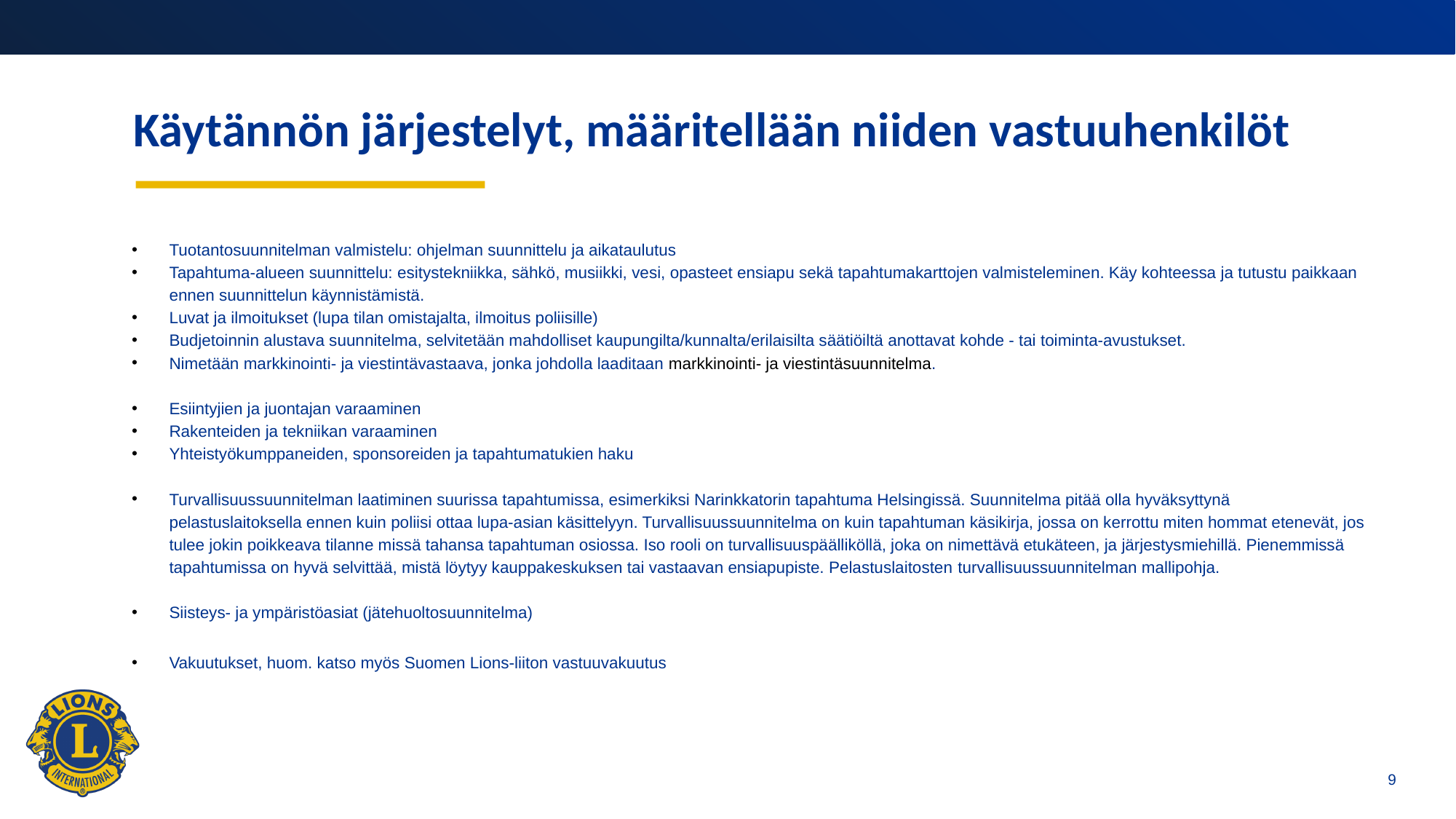

# Käytännön järjestelyt, määritellään niiden vastuuhenkilöt

Tuotantosuunnitelman valmistelu: ohjelman suunnittelu ja aikataulutus
Tapahtuma-alueen suunnittelu: esitystekniikka, sähkö, musiikki, vesi, opasteet ensiapu sekä tapahtumakarttojen valmisteleminen. Käy kohteessa ja tutustu paikkaan ennen suunnittelun käynnistämistä.
Luvat ja ilmoitukset (lupa tilan omistajalta, ilmoitus poliisille)
Budjetoinnin alustava suunnitelma, selvitetään mahdolliset kaupungilta/kunnalta/erilaisilta säätiöiltä anottavat kohde - tai toiminta-avustukset.
Nimetään markkinointi- ja viestintävastaava, jonka johdolla laaditaan markkinointi- ja viestintäsuunnitelma.

Esiintyjien ja juontajan varaaminen
Rakenteiden ja tekniikan varaaminen
Yhteistyökumppaneiden, sponsoreiden ja tapahtumatukien haku

Turvallisuussuunnitelman laatiminen suurissa tapahtumissa, esimerkiksi Narinkkatorin tapahtuma Helsingissä. Suunnitelma pitää olla hyväksyttynä pelastuslaitoksella ennen kuin poliisi ottaa lupa-asian käsittelyyn. Turvallisuussuunnitelma on kuin tapahtuman käsikirja, jossa on kerrottu miten hommat etenevät, jos tulee jokin poikkeava tilanne missä tahansa tapahtuman osiossa. Iso rooli on turvallisuuspäälliköllä, joka on nimettävä etukäteen, ja järjestysmiehillä. Pienemmissä tapahtumissa on hyvä selvittää, mistä löytyy kauppakeskuksen tai vastaavan ensiapupiste. Pelastuslaitosten turvallisuussuunnitelman mallipohja.

Siisteys- ja ympäristöasiat (jätehuoltosuunnitelma)

Vakuutukset, huom. katso myös Suomen Lions-liiton vastuuvakuutus